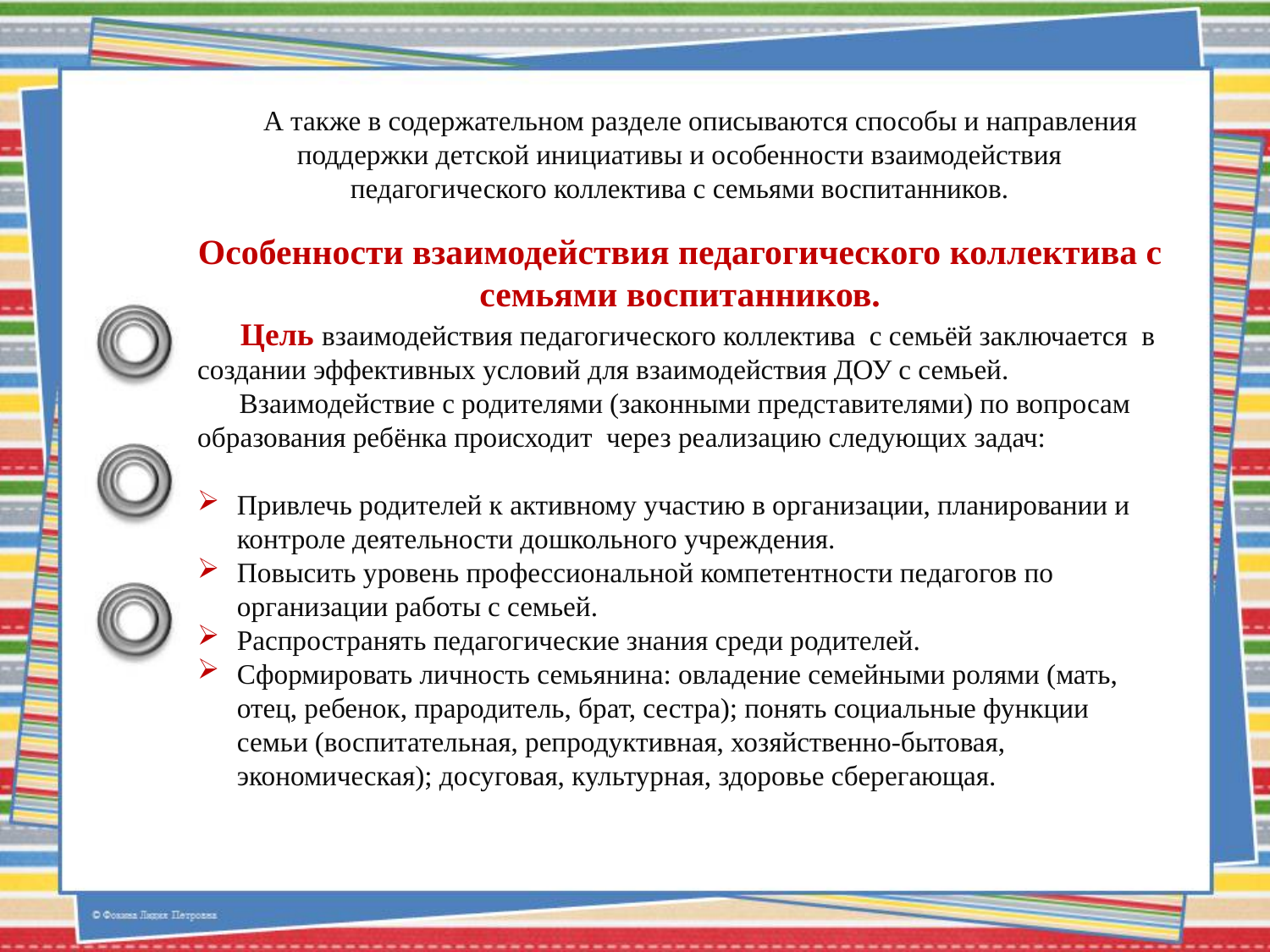

А также в содержательном разделе описываются способы и направления поддержки детской инициативы и особенности взаимодействия педагогического коллектива с семьями воспитанников.

Особенности взаимодействия педагогического коллектива с семьями воспитанников.
      Цель взаимодействия педагогического коллектива  с семьёй заключается  в создании эффективных условий для взаимодействия ДОУ с семьей.
      Взаимодействие с родителями (законными представителями) по вопросам образования ребёнка происходит  через реализацию следующих задач:

Привлечь родителей к активному участию в организации, планировании и контроле деятельности дошкольного учреждения.
Повысить уровень профессиональной компетентности педагогов по организации работы с семьей.
Распространять педагогические знания среди родителей.
Сформировать личность семьянина: овладение семейными ролями (мать, отец, ребенок, прародитель, брат, сестра); понять социальные функции семьи (воспитательная, репродуктивная, хозяйственно-бытовая, экономическая); досуговая, культурная, здоровье сберегающая.